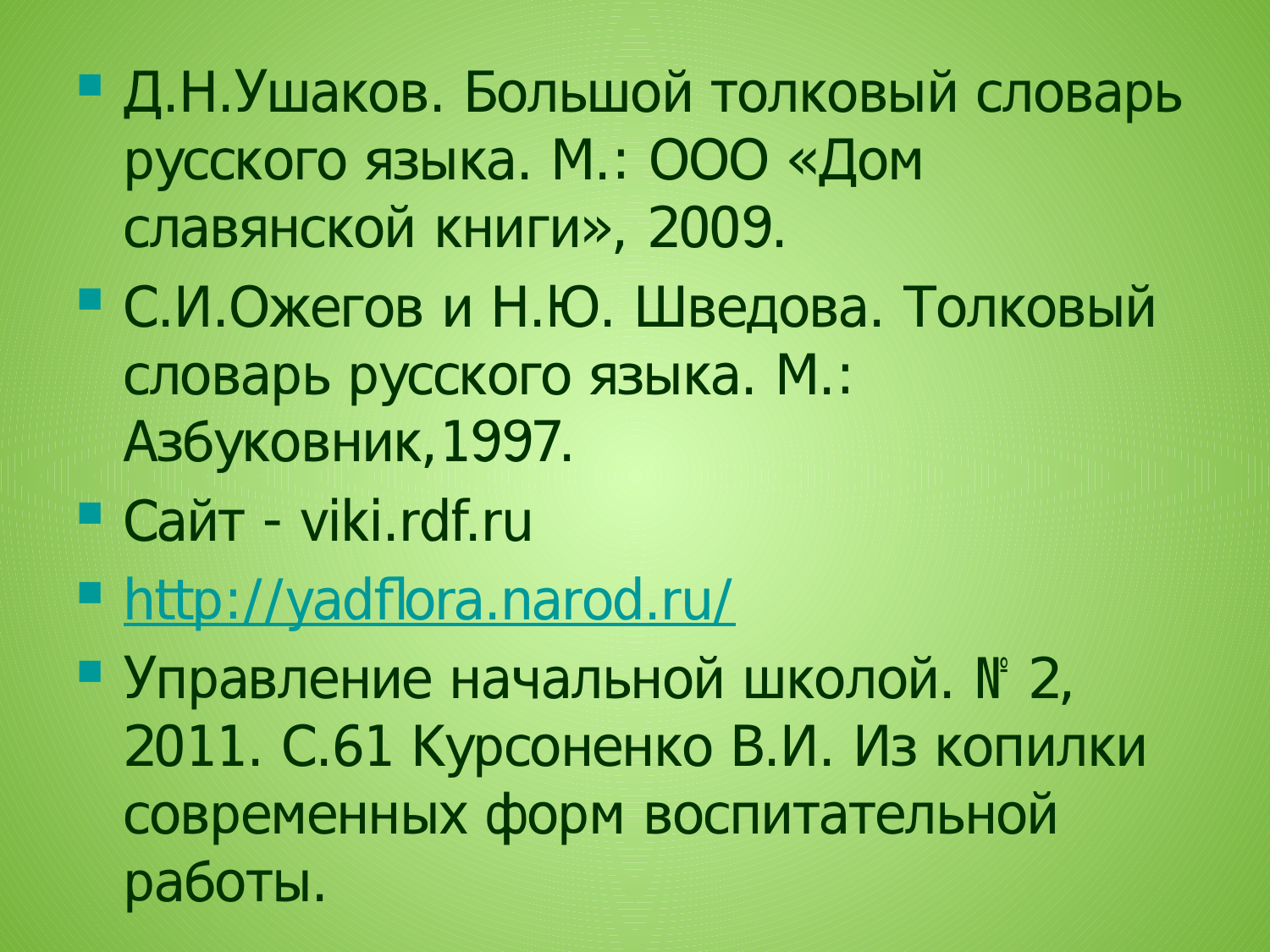

Д.Н.Ушаков. Большой толковый словарь русского языка. М.: ООО «Дом славянской книги», 2009.
С.И.Ожегов и Н.Ю. Шведова. Толковый словарь русского языка. М.: Азбуковник,1997.
Сайт - viki.rdf.ru
http://yadflora.narod.ru/
Управление начальной школой. № 2, 2011. С.61 Курсоненко В.И. Из копилки современных форм воспитательной работы.

#